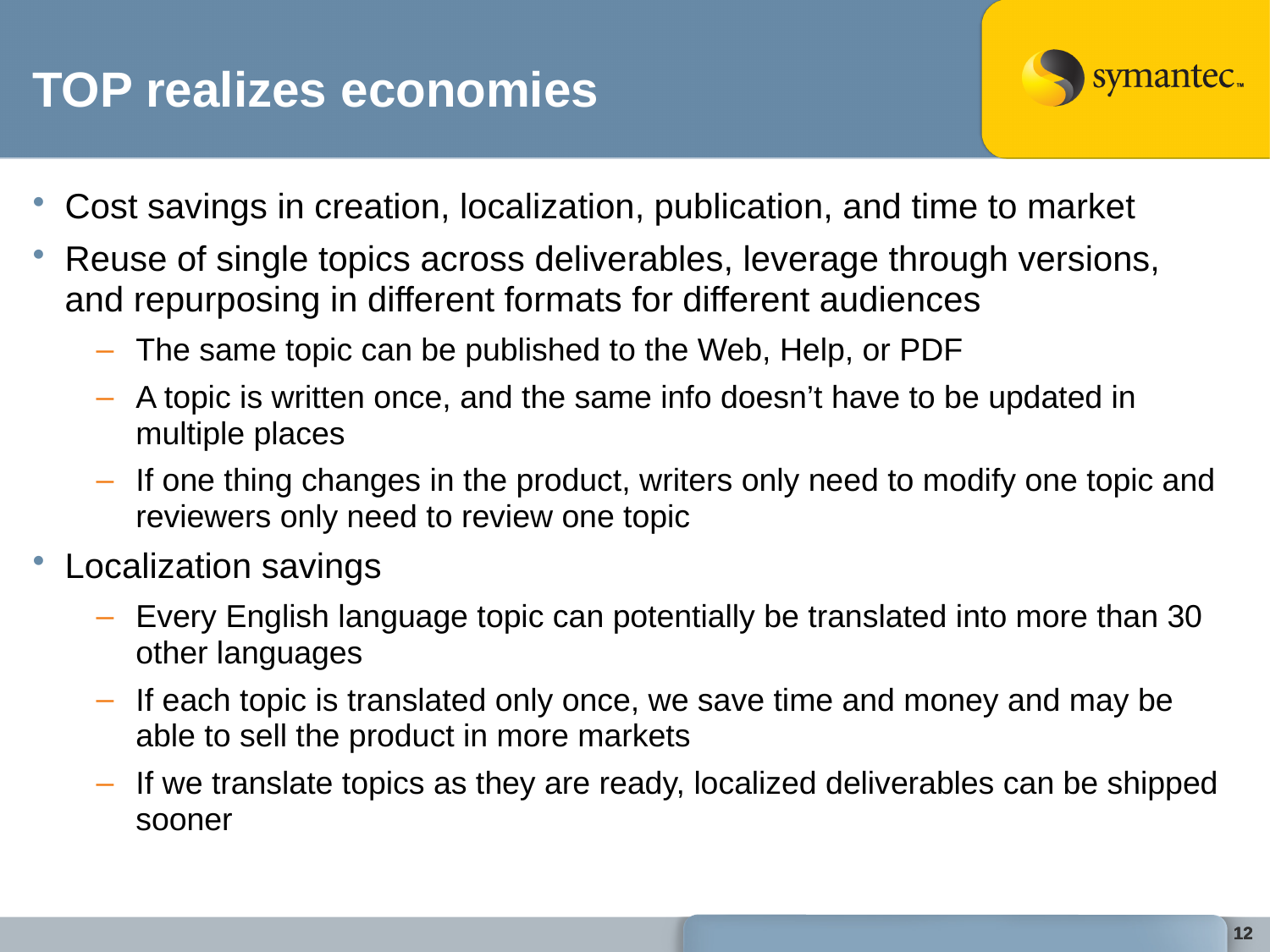

TOP realizes economies
Cost savings in creation, localization, publication, and time to market
Reuse of single topics across deliverables, leverage through versions, and repurposing in different formats for different audiences
The same topic can be published to the Web, Help, or PDF
A topic is written once, and the same info doesn’t have to be updated in multiple places
If one thing changes in the product, writers only need to modify one topic and reviewers only need to review one topic
Localization savings
Every English language topic can potentially be translated into more than 30 other languages
If each topic is translated only once, we save time and money and may be able to sell the product in more markets
If we translate topics as they are ready, localized deliverables can be shipped sooner
12
12
12